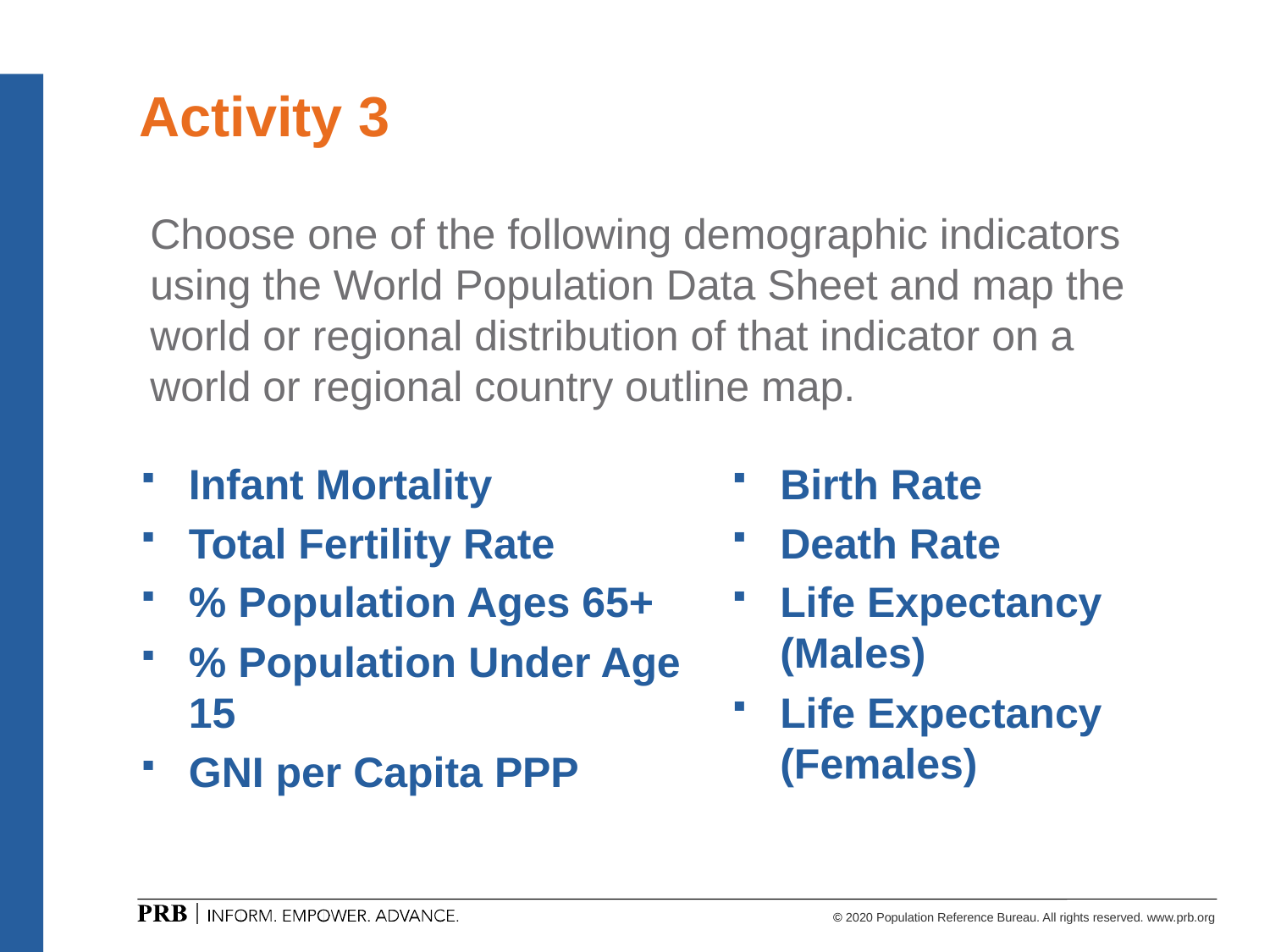

# Activity 3
Choose one of the following demographic indicators using the World Population Data Sheet and map the world or regional distribution of that indicator on a world or regional country outline map.
Infant Mortality
Total Fertility Rate
% Population Ages 65+
% Population Under Age 15
GNI per Capita PPP
Birth Rate
Death Rate
Life Expectancy (Males)
Life Expectancy (Females)